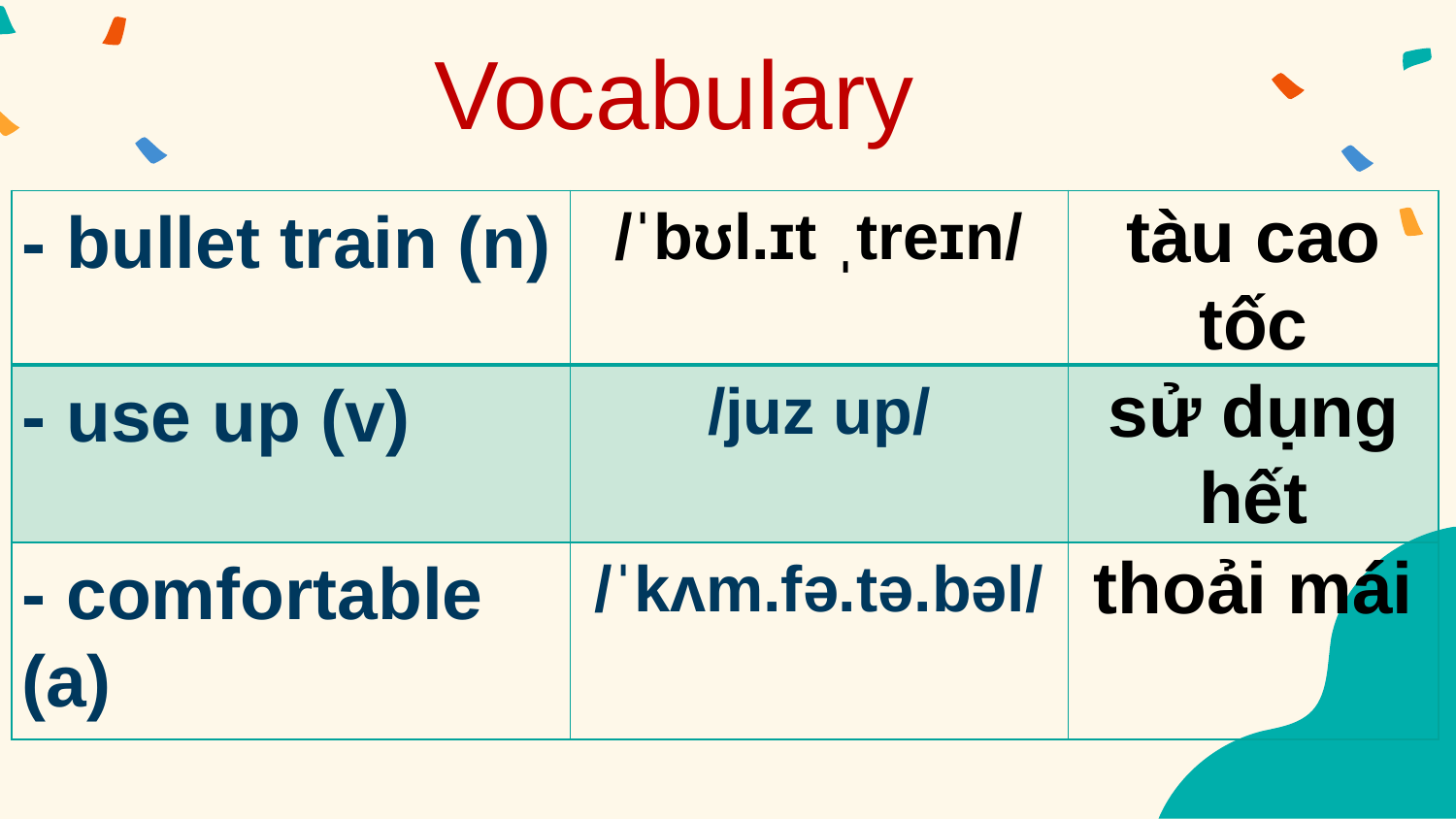

Vocabulary
| - bullet train (n) | /ˈbʊl.ɪt ˌtreɪn/ | tàu cao tốc |
| --- | --- | --- |
| - use up (v) | /juz up/ | sử dụng hết |
| - comfortable (a) | /ˈkʌm.fə.tə.bəl/ | thoải mái |